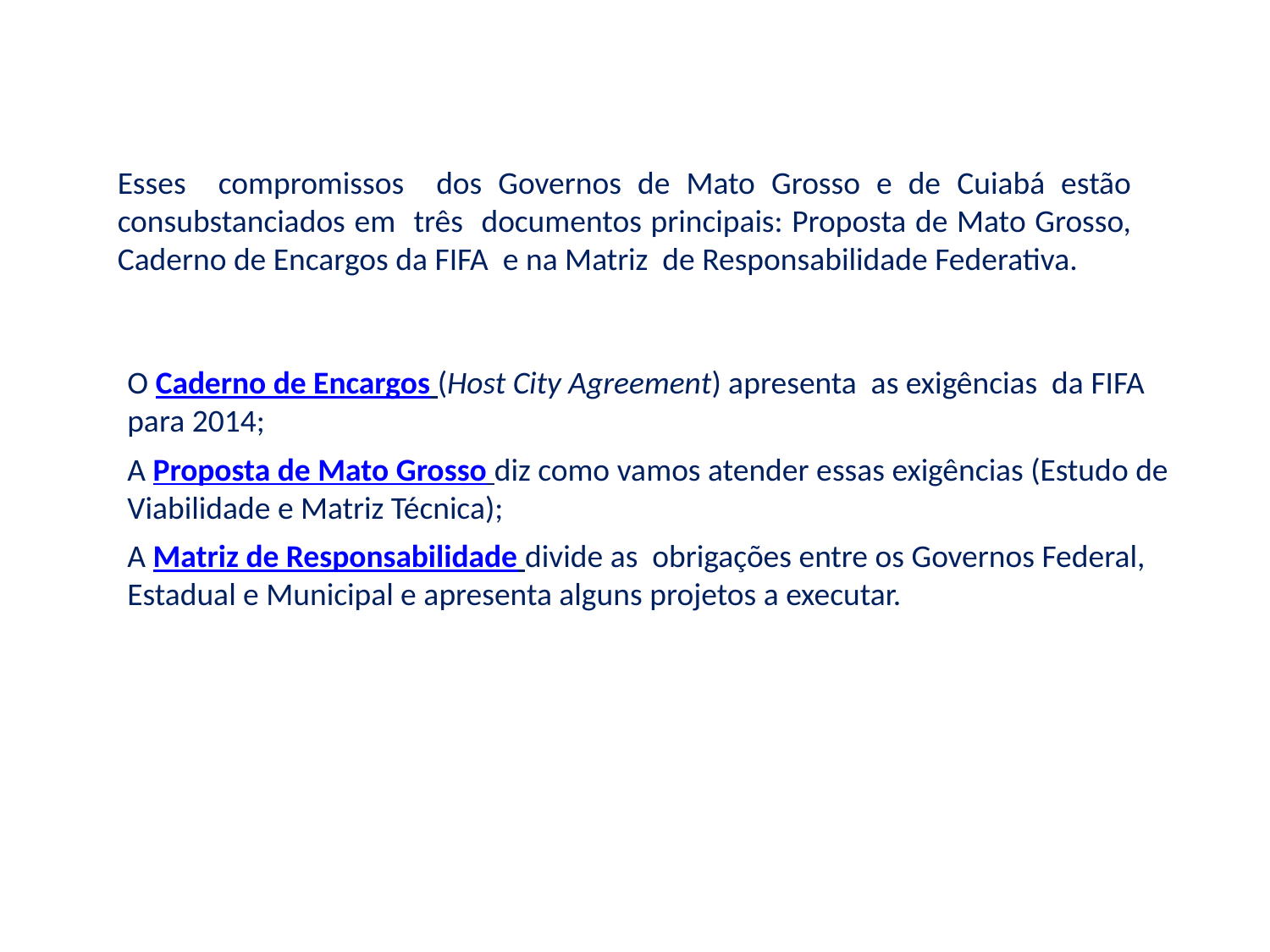

Copa do Pantanal - 2014
Esses  compromissos  dos Governos de Mato Grosso e de Cuiabá estão consubstanciados em  três  documentos principais: Proposta de Mato Grosso, Caderno de Encargos da FIFA  e na Matriz  de Responsabilidade Federativa.
O Caderno de Encargos (Host City Agreement) apresenta  as exigências  da FIFA para 2014;
A Proposta de Mato Grosso diz como vamos atender essas exigências (Estudo de Viabilidade e Matriz Técnica);
A Matriz de Responsabilidade divide as  obrigações entre os Governos Federal, Estadual e Municipal e apresenta alguns projetos a executar.